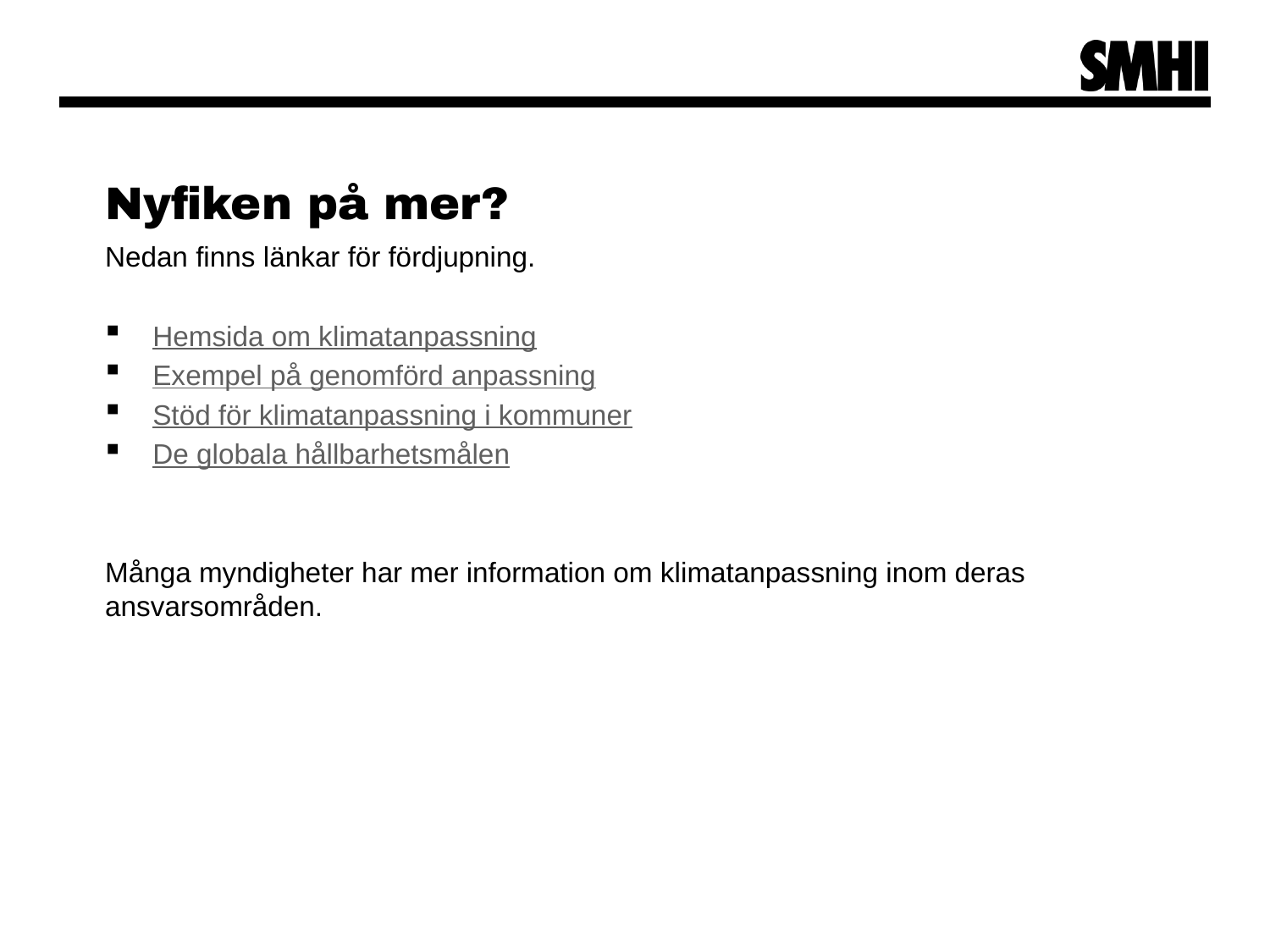

# Nyfiken på mer?
Nedan finns länkar för fördjupning.

Hemsida om klimatanpassning
Exempel på genomförd anpassning
Stöd för klimatanpassning i kommuner
De globala hållbarhetsmålen

Många myndigheter har mer information om klimatanpassning inom deras ansvarsområden.